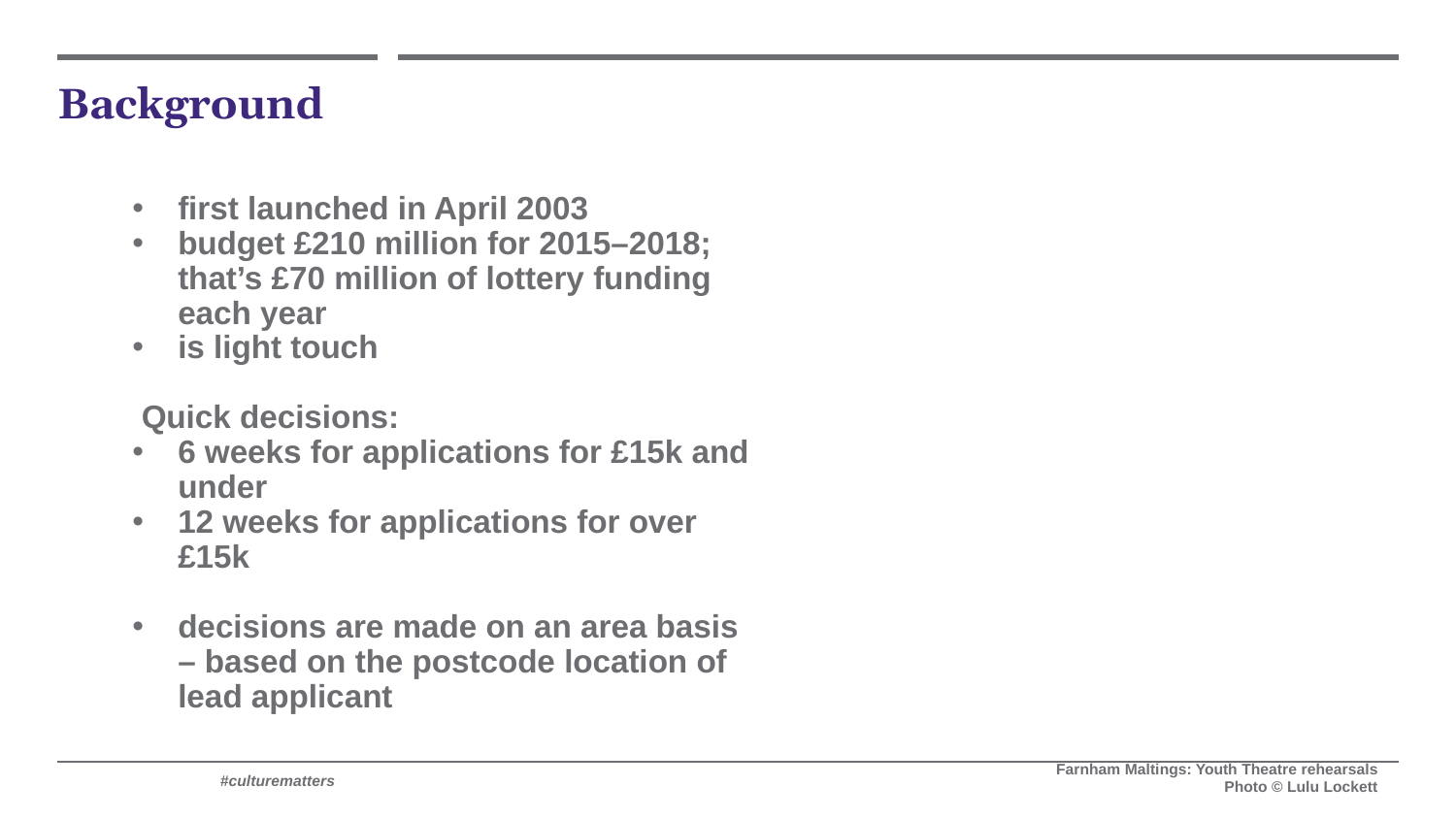

# Background

first launched in April 2003
budget £210 million for 2015–2018; that’s £70 million of lottery funding each year
is light touch

 Quick decisions:
6 weeks for applications for £15k and under
12 weeks for applications for over £15k

decisions are made on an area basis
– based on the postcode location of lead applicant

Farnham Maltings: Youth Theatre rehearsals
Photo © Lulu Lockett

	#culturematters